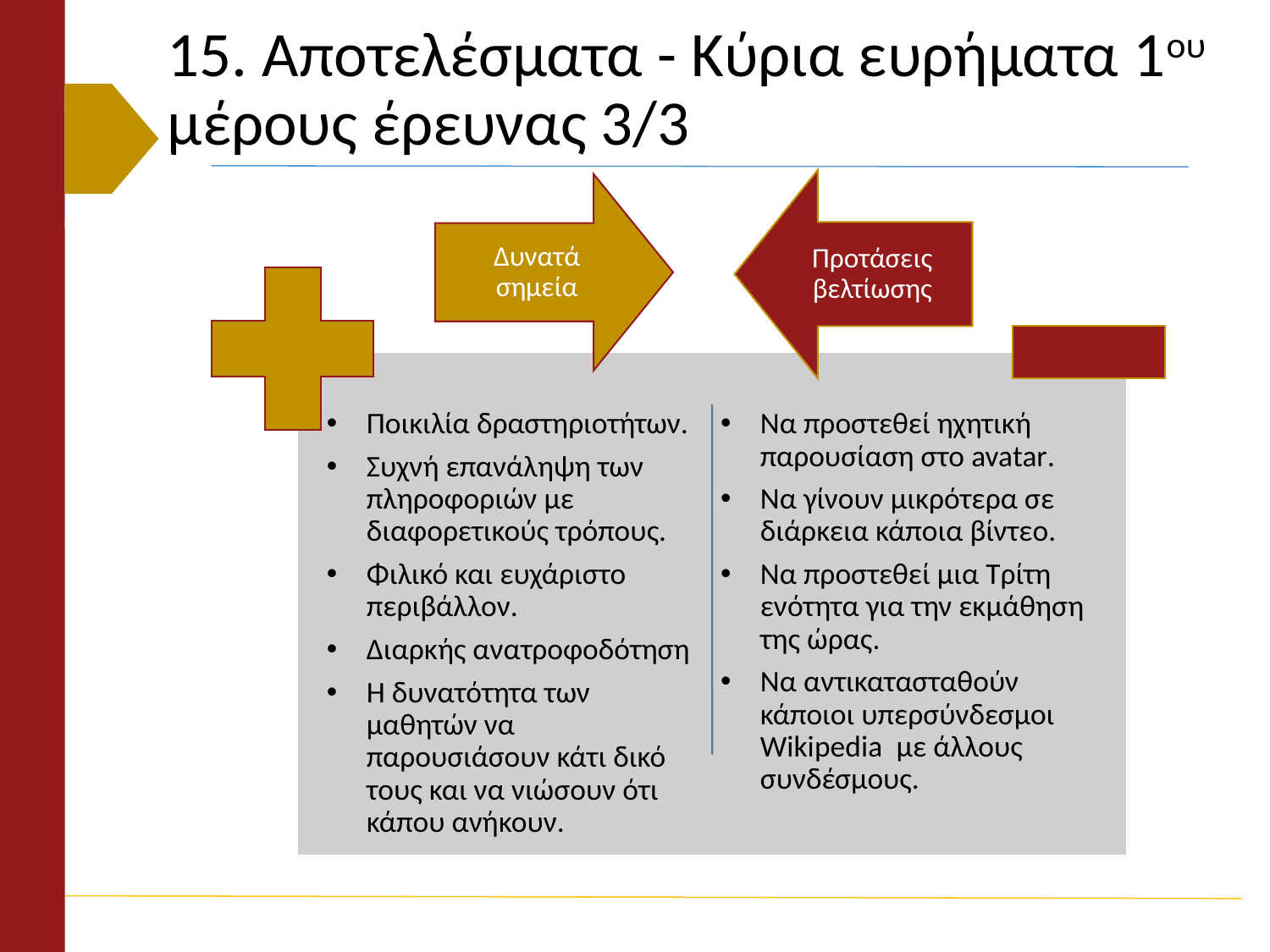

# 15. Αποτελέσματα - Κύρια ευρήματα 1ου μέρους έρευνας 3/3
Προτάσεις βελτίωσης
Δυνατά σημεία

Ποικιλία δραστηριοτήτων.
Συχνή επανάληψη των πληροφοριών με διαφορετικούς τρόπους.
Φιλικό και ευχάριστο περιβάλλον.
Διαρκής ανατροφοδότηση
Η δυνατότητα των μαθητών να παρουσιάσουν κάτι δικό τους και να νιώσουν ότι κάπου ανήκουν.

Να προστεθεί ηχητική παρουσίαση στο avatar.
Να γίνουν μικρότερα σε διάρκεια κάποια βίντεο.
Να προστεθεί μια Τρίτη ενότητα για την εκμάθηση της ώρας.
Να αντικατασταθούν κάποιοι υπερσύνδεσμοι Wikipedia  με άλλους συνδέσμους.